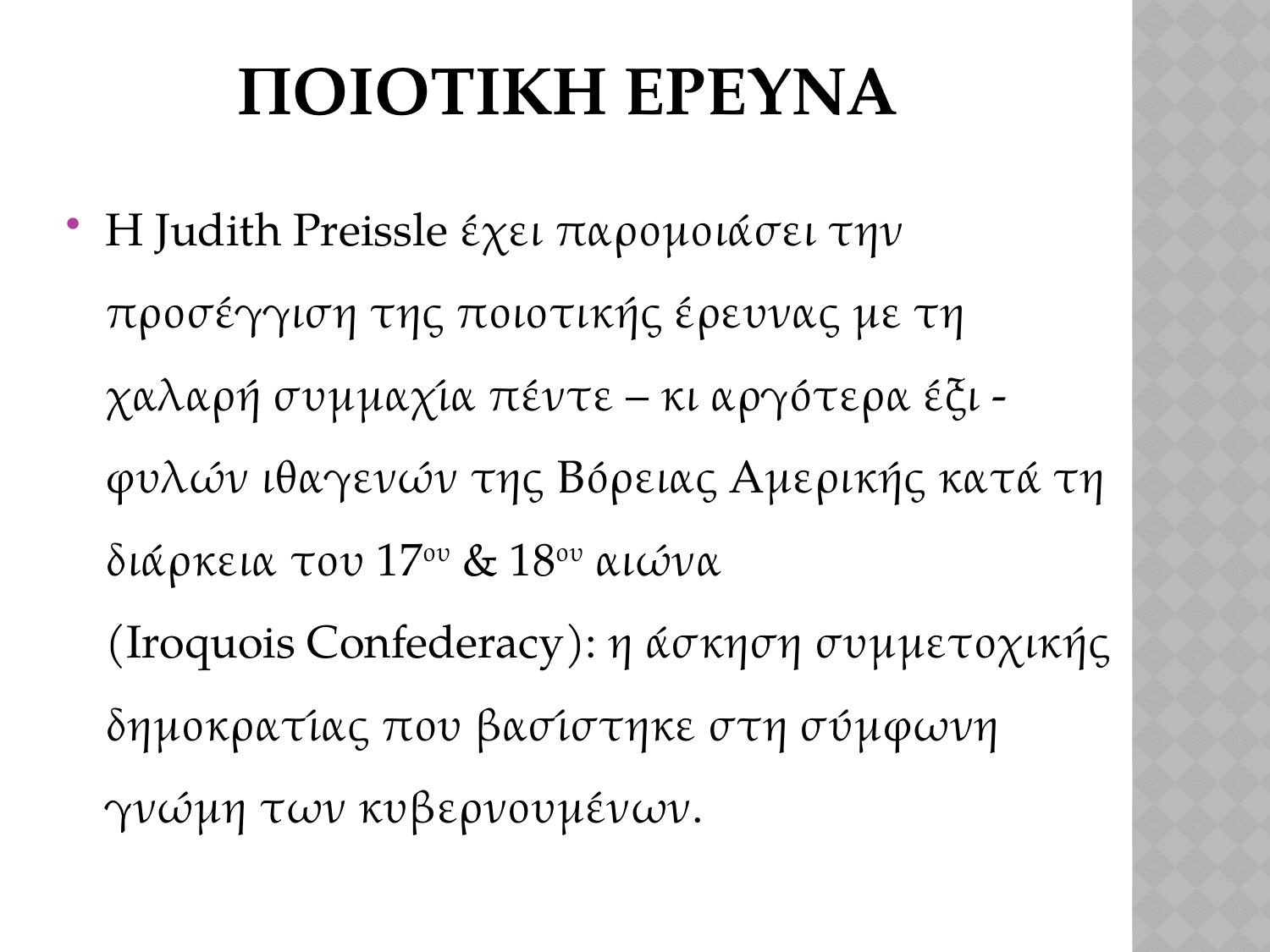

# Ποιοτικη ερευνα
Η Judith Preissle έχει παρομοιάσει την προσέγγιση της ποιοτικής έρευνας με τη χαλαρή συμμαχία πέντε – κι αργότερα έξι - φυλών ιθαγενών της Βόρειας Αμερικής κατά τη διάρκεια του 17ου & 18ου αιώνα (Iroquois Confederacy): η άσκηση συμμετοχικής δημοκρατίας που βασίστηκε στη σύμφωνη γνώμη των κυβερνουμένων.